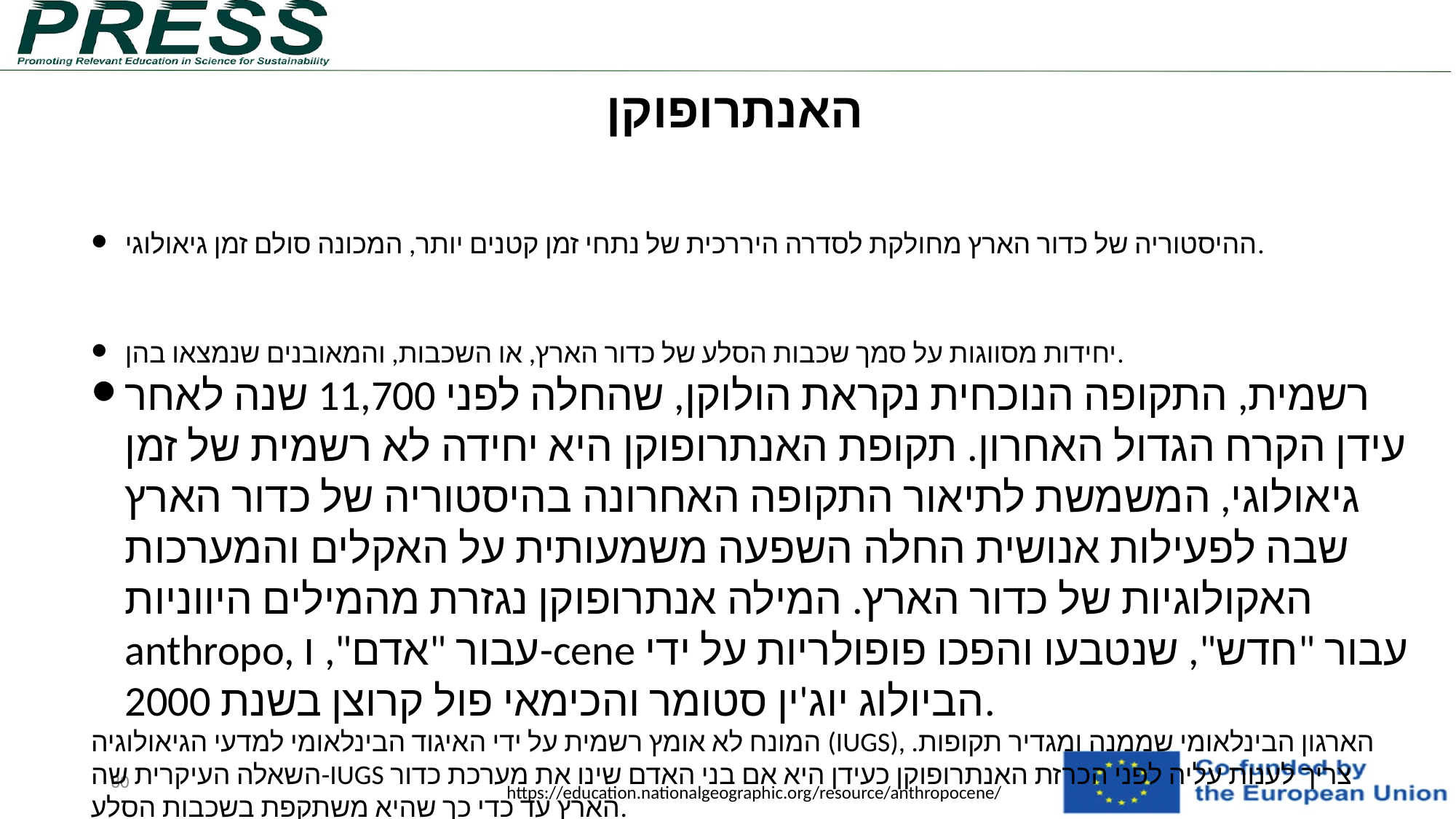

האנתרופוקן

ההיסטוריה של כדור הארץ מחולקת לסדרה היררכית של נתחי זמן קטנים יותר, המכונה סולם זמן גיאולוגי.

יחידות מסווגות על סמך שכבות הסלע של כדור הארץ, או השכבות, והמאובנים שנמצאו בהן.
רשמית, התקופה הנוכחית נקראת הולוקן, שהחלה לפני 11,700 שנה לאחר עידן הקרח הגדול האחרון. תקופת האנתרופוקן היא יחידה לא רשמית של זמן גיאולוגי, המשמשת לתיאור התקופה האחרונה בהיסטוריה של כדור הארץ שבה לפעילות אנושית החלה השפעה משמעותית על האקלים והמערכות האקולוגיות של כדור הארץ. המילה אנתרופוקן נגזרת מהמילים היווניות anthropo, עבור "אדם", ו-cene עבור "חדש", שנטבעו והפכו פופולריות על ידי הביולוג יוג'ין סטומר והכימאי פול קרוצן בשנת 2000.
המונח לא אומץ רשמית על ידי האיגוד הבינלאומי למדעי הגיאולוגיה (IUGS), הארגון הבינלאומי שממנה ומגדיר תקופות. השאלה העיקרית שה-IUGS צריך לענות עליה לפני הכרזת האנתרופוקן כעידן היא אם בני האדם שינו את מערכת כדור הארץ עד כדי כך שהיא משתקפת בשכבות הסלע.

מי שכן חושב שהאנתרופוקן מתאר פרק זמן גיאולוגי חדש, השאלה הבאה היא מתי זה התחיל. תיאוריה פופולרית היא שהיא החלה בתחילת המהפכה התעשייתית של שנות ה-1800, כאשר לפעילות אנושית הייתה השפעה רבה על פחמן ומתאן באטמוספירה של כדור הארץ. אחרים חושבים שתחילת האנתרופוקן צריכה להיות 1945. זה הזמן שבו בני האדם ניסו את פצצת האטום הראשונה, ולאחר מכן הטילו פצצות אטום על הירושימה ונגסאקי, יפן. החלקיקים הרדיואקטיביים שנוצרו זוהו בדגימות קרקע ברחבי העולם.

30

https://education.nationalgeographic.org/resource/anthropocene/